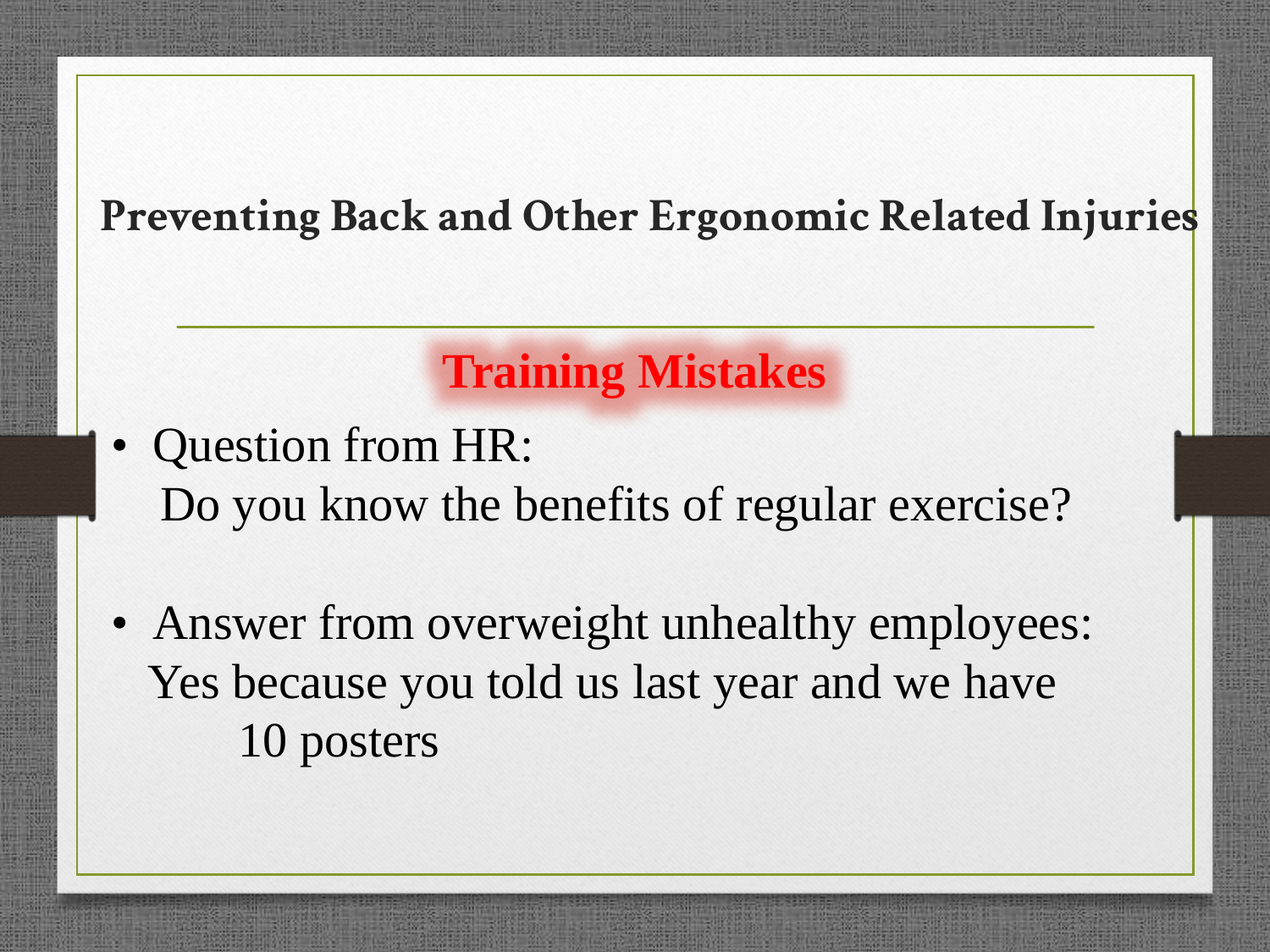

# Preventing Back and Other Ergonomic Related Injuries
Training Mistakes

•  Question from HR:
    Do you know the benefits of regular exercise?

•  Answer from overweight unhealthy employees:
   Yes because you told us last year and we have   	10 posters